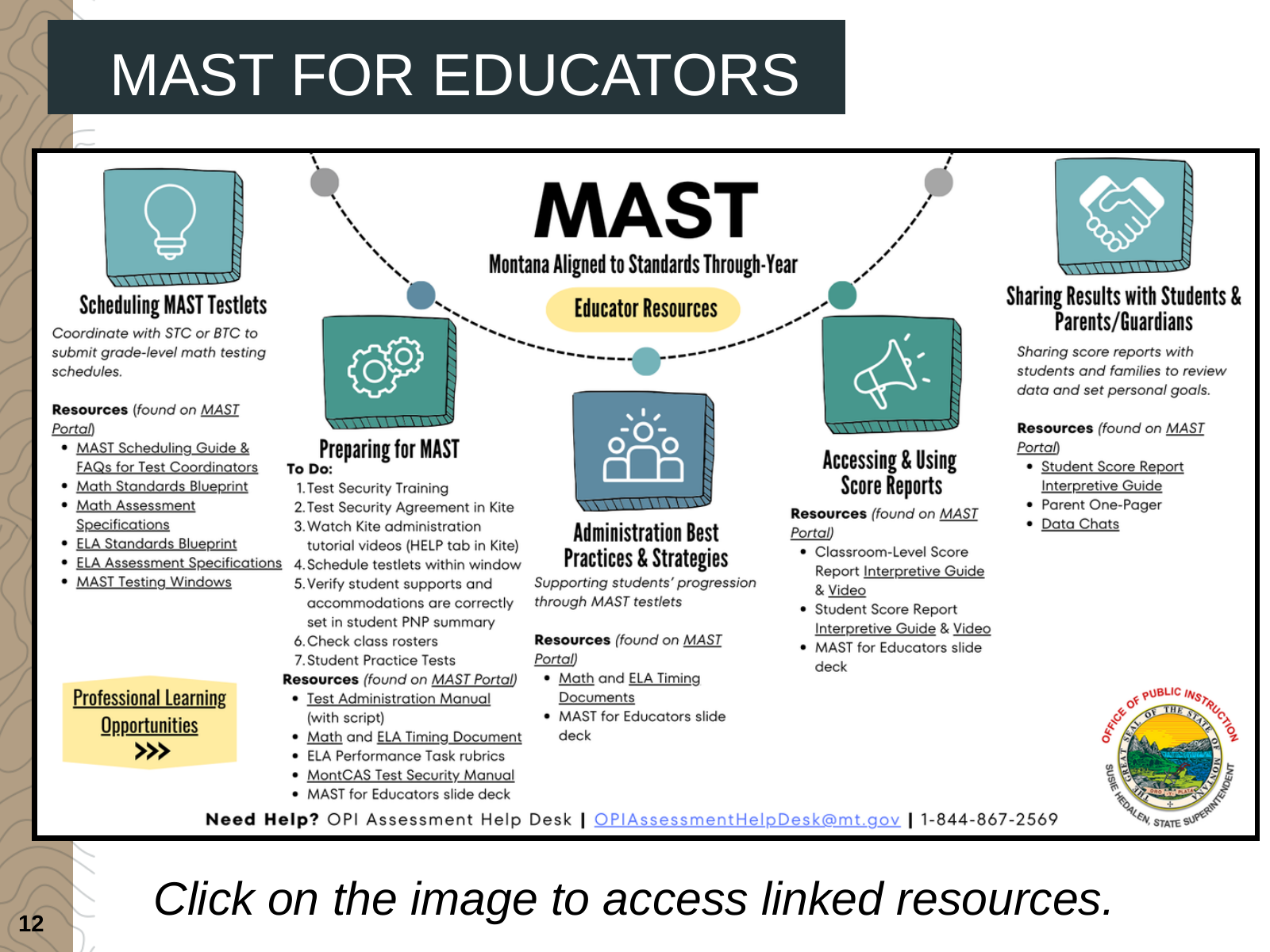

MAST FOR EDUCATORS

Click on the image to access linked resources.
12